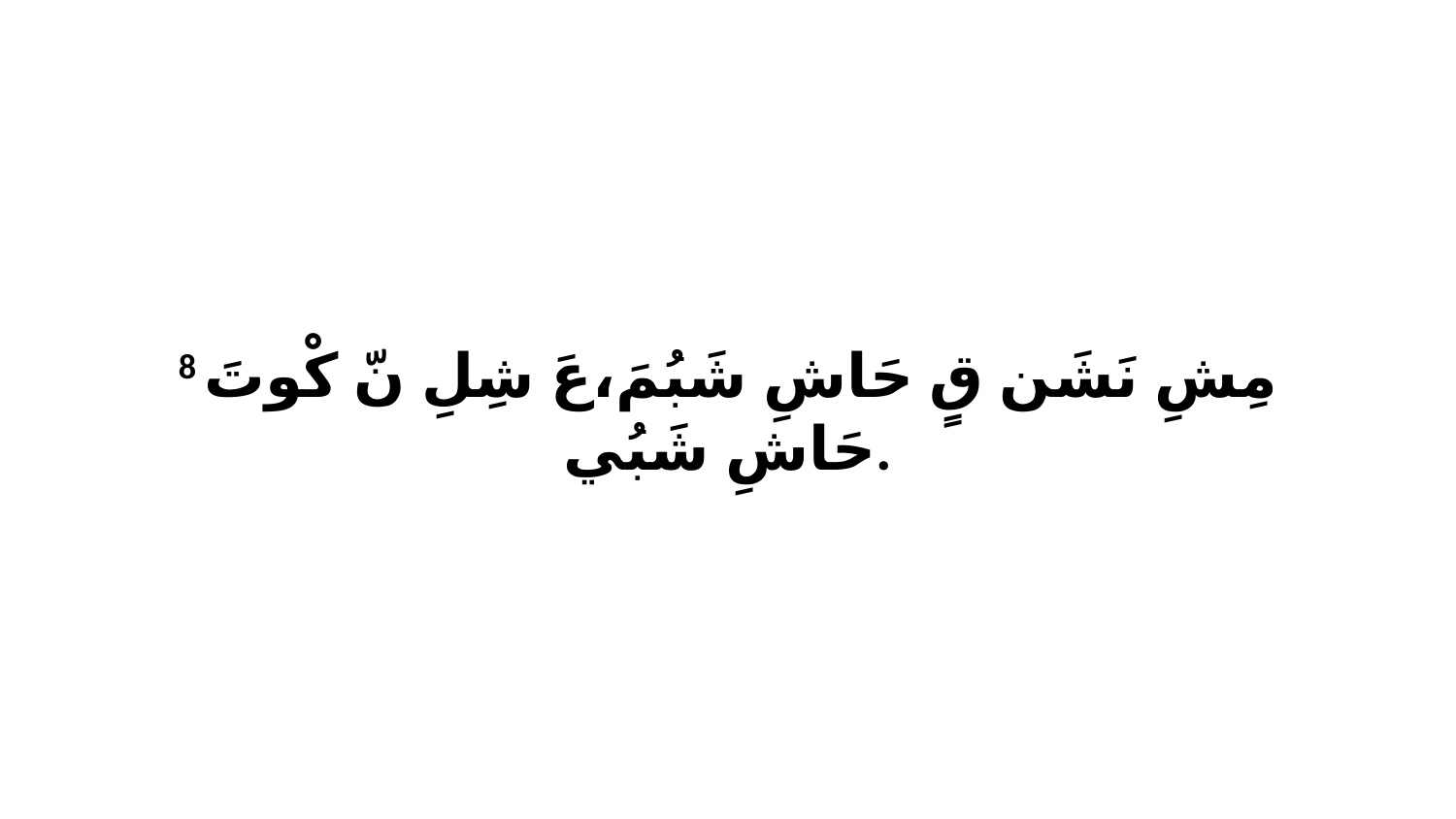

8 مِشِ نَشَن قٍ حَاشِ شَبُمَ،عَ شِلِ نّ كْوتَ حَاشِ شَبُي.